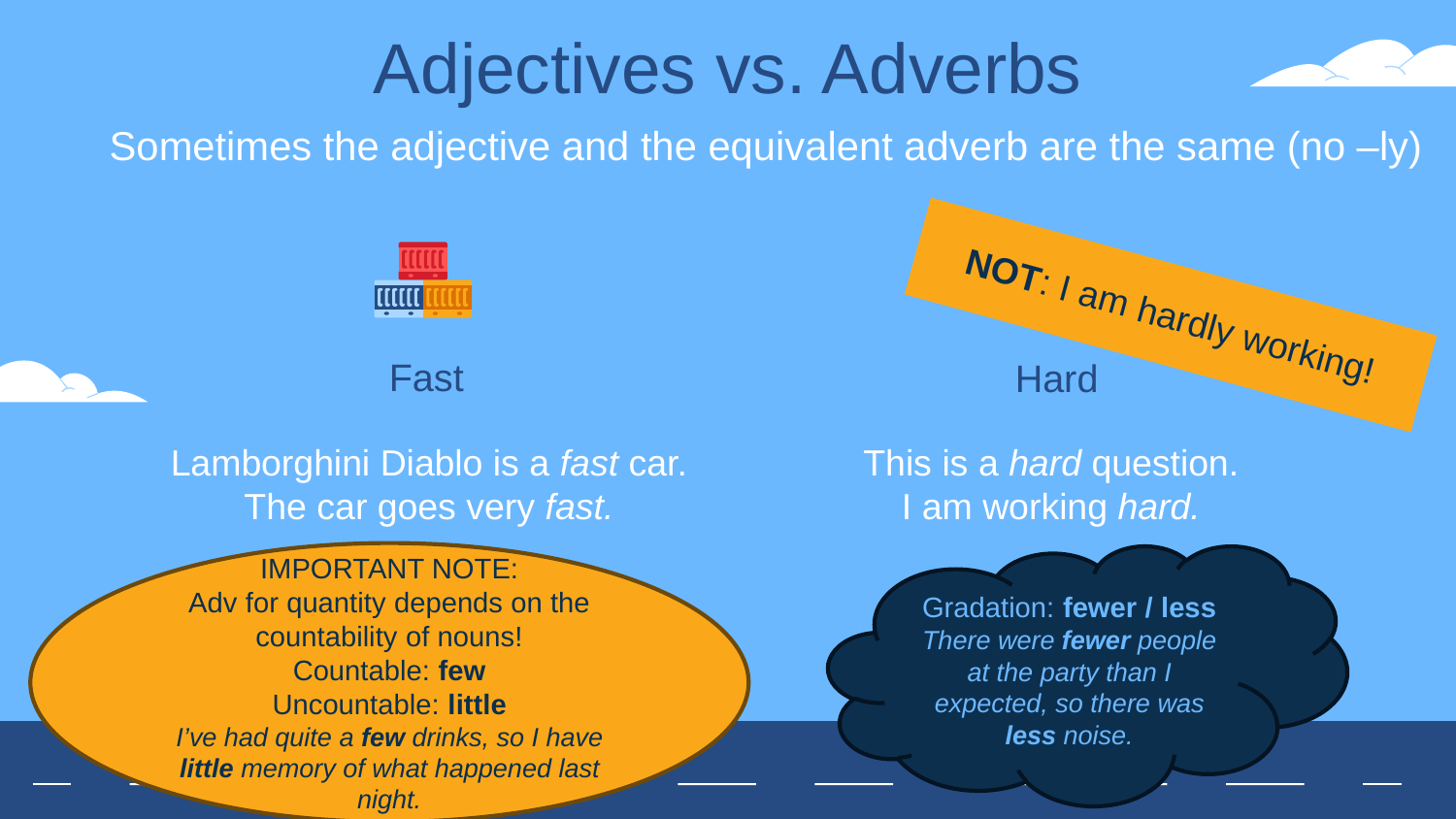

# Adjectives vs. Adverbs
Sometimes the adjective and the equivalent adverb are the same (no –ly)

NOT: I am hardly working!
Fast
Hard
Lamborghini Diablo is a fast car.
The car goes very fast.
This is a hard question.
I am working hard.
IMPORTANT NOTE:
Adv for quantity depends on the countability of nouns!
Countable: few
Uncountable: little
I’ve had quite a few drinks, so I have little memory of what happened last night.
Gradation: fewer / less
There were fewer people at the party than I expected, so there was less noise.